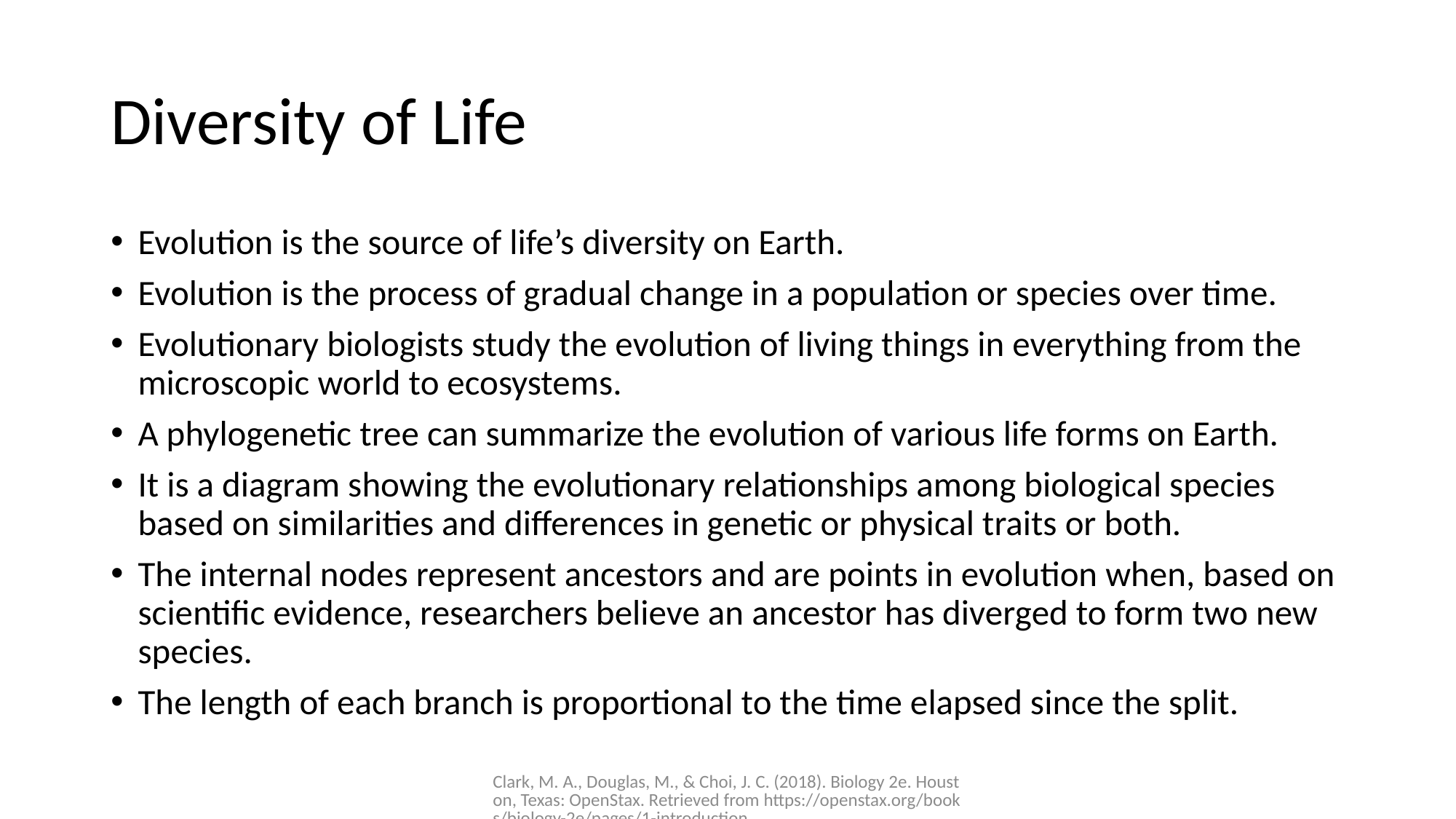

# Diversity of Life
Evolution is the source of life’s diversity on Earth.
Evolution is the process of gradual change in a population or species over time.
Evolutionary biologists study the evolution of living things in everything from the microscopic world to ecosystems.
A phylogenetic tree can summarize the evolution of various life forms on Earth.
It is a diagram showing the evolutionary relationships among biological species based on similarities and differences in genetic or physical traits or both.
The internal nodes represent ancestors and are points in evolution when, based on scientific evidence, researchers believe an ancestor has diverged to form two new species.
The length of each branch is proportional to the time elapsed since the split.

Clark, M. A., Douglas, M., & Choi, J. C. (2018). Biology 2e. Houston, Texas: OpenStax. Retrieved from https://openstax.org/books/biology-2e/pages/1-introduction